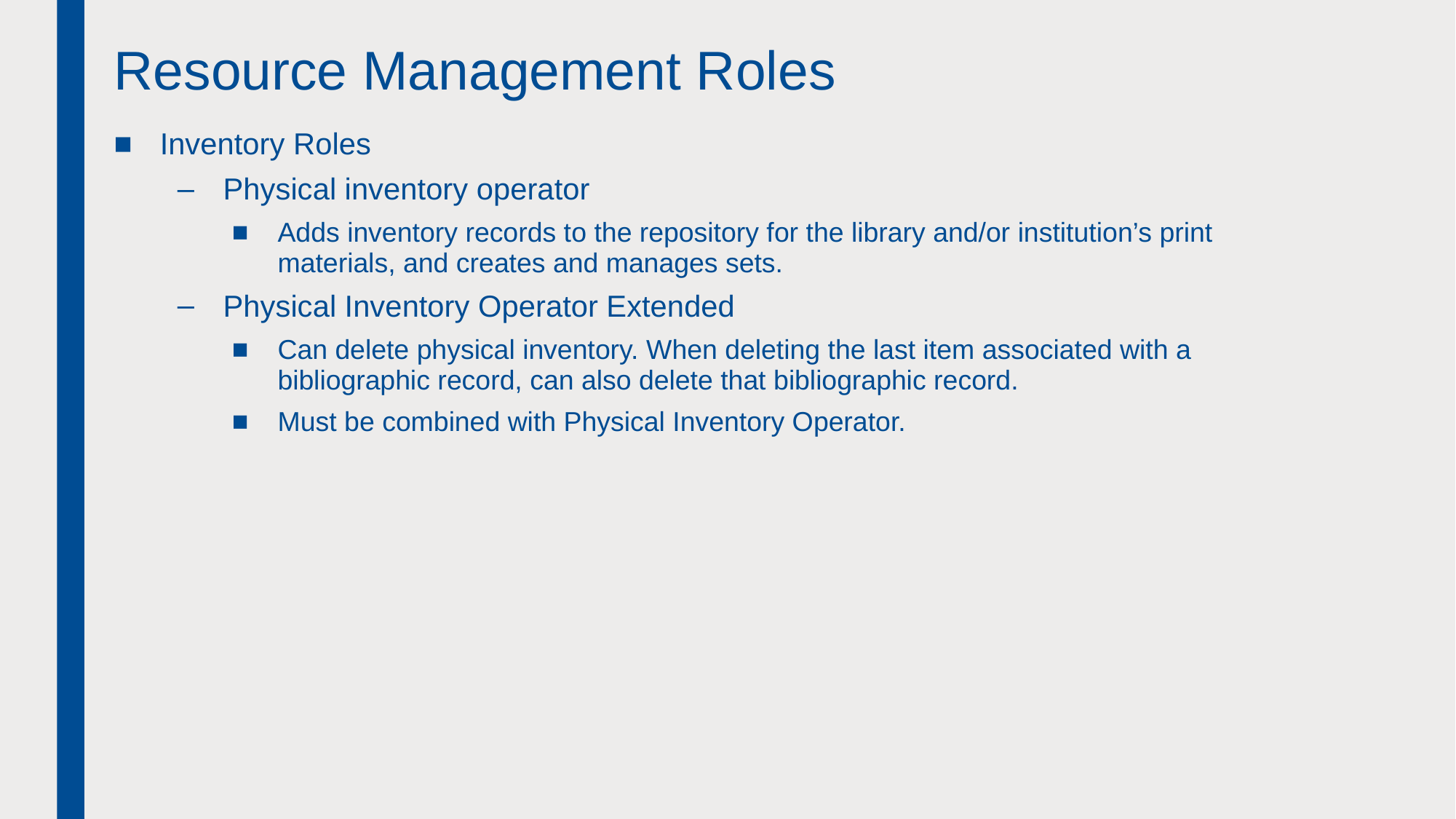

# Resource Management Roles
Inventory Roles
Physical inventory operator
Adds inventory records to the repository for the library and/or institution’s print materials, and creates and manages sets.
Physical Inventory Operator Extended
Can delete physical inventory. When deleting the last item associated with a bibliographic record, can also delete that bibliographic record.
Must be combined with Physical Inventory Operator.